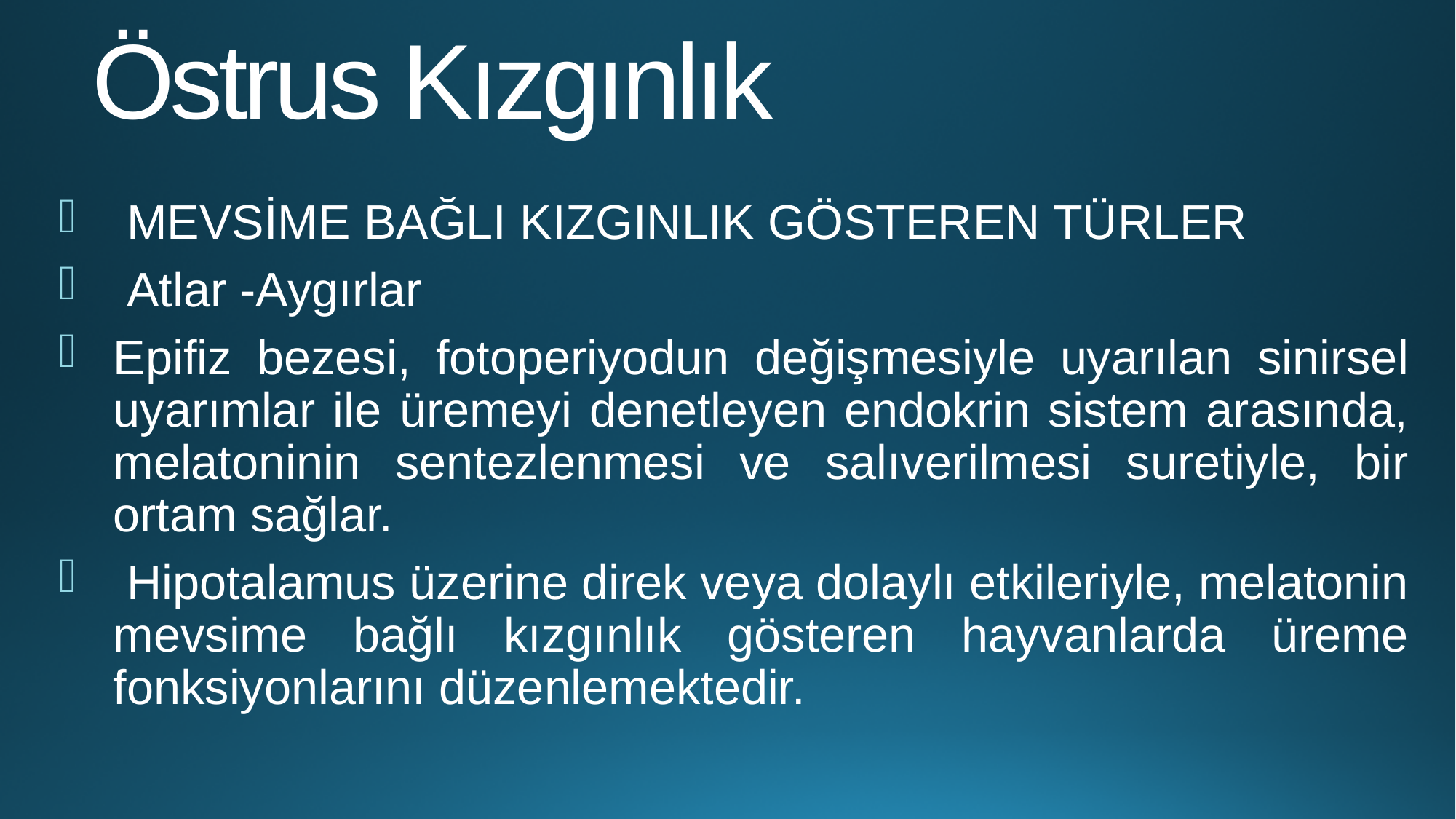

# Östrus Kızgınlık
 MEVSİME BAĞLI KIZGINLIK GÖSTEREN TÜRLER
 Atlar -Aygırlar
Epifiz bezesi, fotoperiyodun değişmesiyle uyarılan sinirsel uyarımlar ile üremeyi denetleyen endokrin sistem arasında, melatoninin sentezlenmesi ve salıverilmesi suretiyle, bir ortam sağlar.
 Hipotalamus üzerine direk veya dolaylı etkileriyle, melatonin mevsime bağlı kızgınlık gösteren hayvanlarda üreme fonksiyonlarını düzenlemektedir.